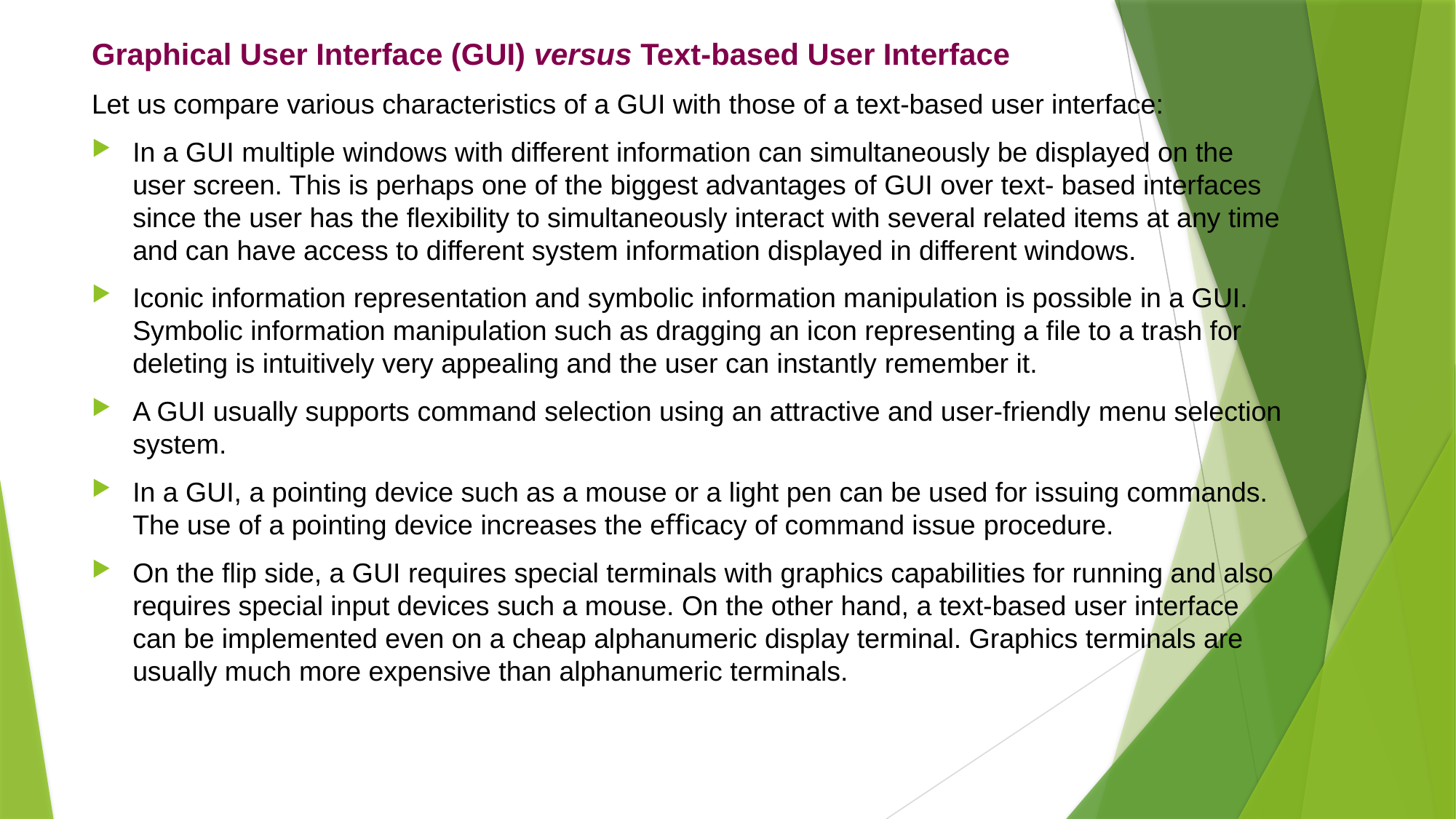

Graphical User Interface (GUI) versus Text-based User Interface
Let us compare various characteristics of a GUI with those of a text-based user interface:
In a GUI multiple windows with different information can simultaneously be displayed on the user screen. This is perhaps one of the biggest advantages of GUI over text- based interfaces since the user has the flexibility to simultaneously interact with several related items at any time and can have access to different system information displayed in different windows.
Iconic information representation and symbolic information manipulation is possible in a GUI. Symbolic information manipulation such as dragging an icon representing a file to a trash for deleting is intuitively very appealing and the user can instantly remember it.
A GUI usually supports command selection using an attractive and user-friendly menu selection system.
In a GUI, a pointing device such as a mouse or a light pen can be used for issuing commands. The use of a pointing device increases the eﬃcacy of command issue procedure.
On the flip side, a GUI requires special terminals with graphics capabilities for running and also requires special input devices such a mouse. On the other hand, a text-based user interface can be implemented even on a cheap alphanumeric display terminal. Graphics terminals are usually much more expensive than alphanumeric terminals.